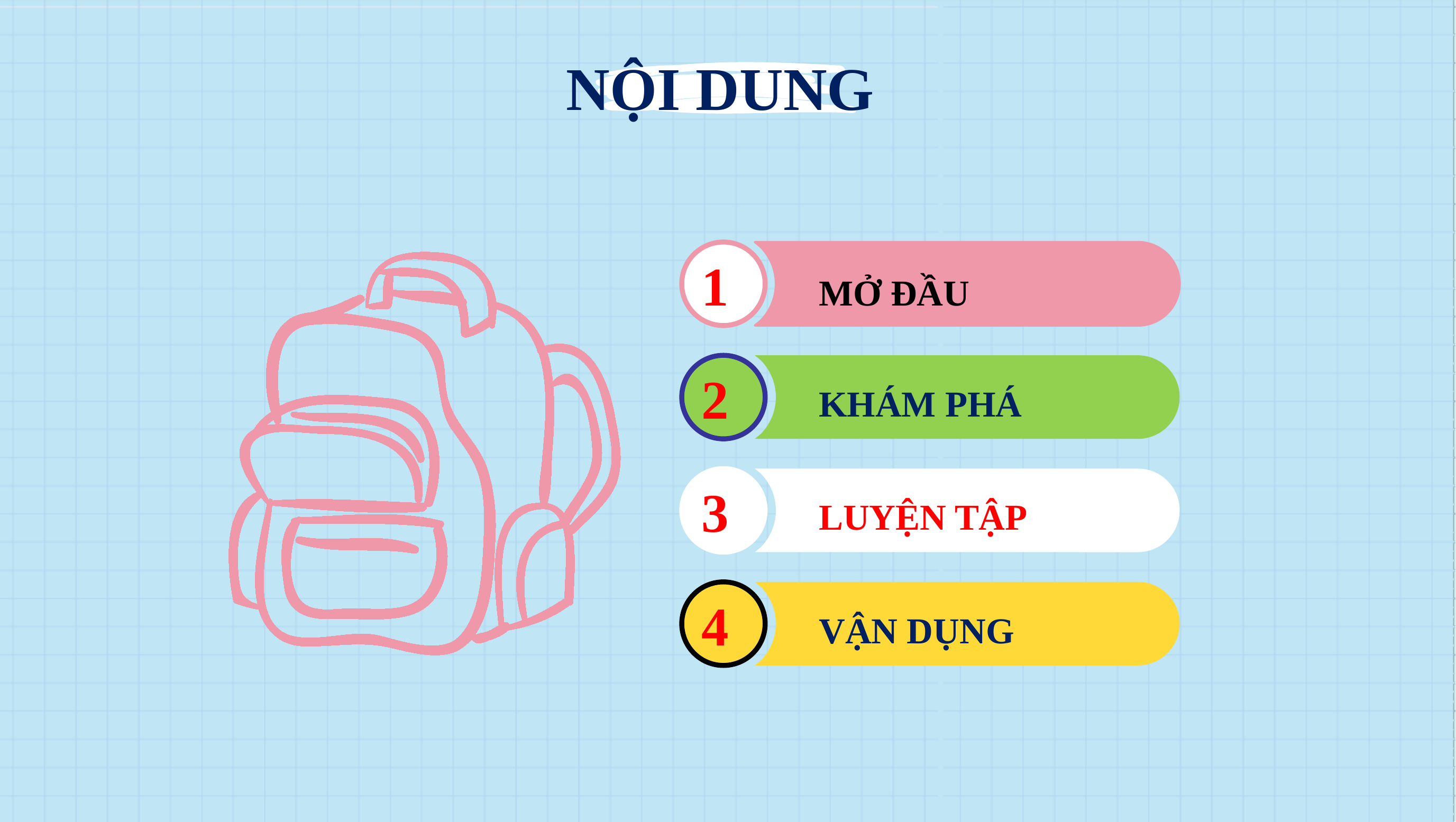

NỘI DUNG
1

MỞ ĐẦU

2

KHÁM PHÁ
3

LUYỆN TẬP
4

VẬN DỤNG